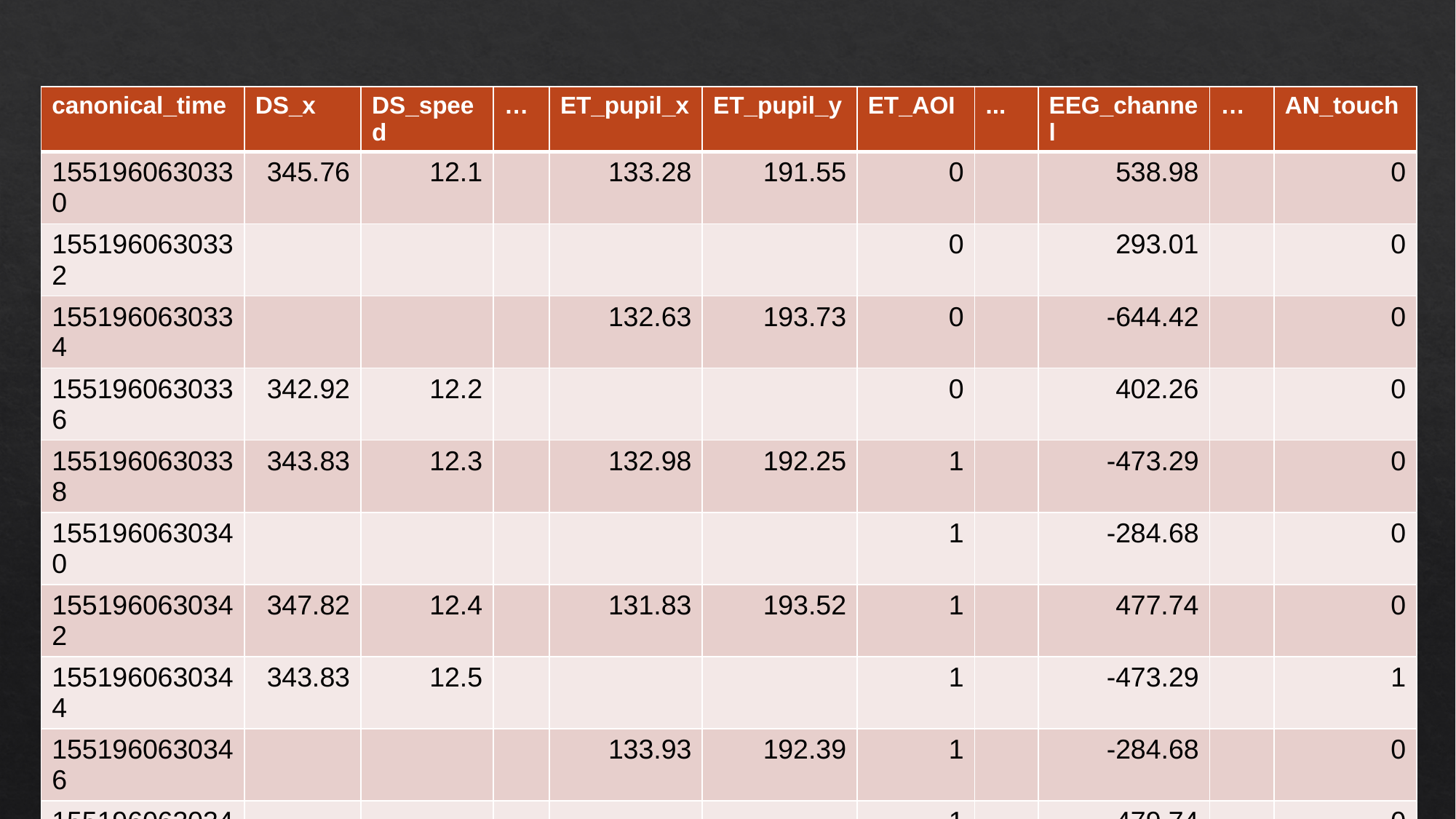

| canonical\_time | DS\_x | DS\_speed | … | ET\_pupil\_x | ET\_pupil\_y | ET\_AOI | ... | EEG\_channel | … | AN\_touch |
| --- | --- | --- | --- | --- | --- | --- | --- | --- | --- | --- |
| 1551960630330 | 345.76 | 12.1 |  | 133.28 | 191.55 | 0 |  | 538.98 |  | 0 |
| 1551960630332 |  |  |  |  |  | 0 |  | 293.01 |  | 0 |
| 1551960630334 |  |  |  | 132.63 | 193.73 | 0 |  | -644.42 |  | 0 |
| 1551960630336 | 342.92 | 12.2 |  |  |  | 0 |  | 402.26 |  | 0 |
| 1551960630338 | 343.83 | 12.3 |  | 132.98 | 192.25 | 1 |  | -473.29 |  | 0 |
| 1551960630340 |  |  |  |  |  | 1 |  | -284.68 |  | 0 |
| 1551960630342 | 347.82 | 12.4 |  | 131.83 | 193.52 | 1 |  | 477.74 |  | 0 |
| 1551960630344 | 343.83 | 12.5 |  |  |  | 1 |  | -473.29 |  | 1 |
| 1551960630346 |  |  |  | 133.93 | 192.39 | 1 |  | -284.68 |  | 0 |
| 1551960630348 |  |  |  |  |  | 1 |  | 479.74 |  | 0 |
| 1551960630350 | 345.83 | 12.7 |  | 130.61 | 192.44 | 1 |  | -473.29 |  | 0 |
| 1551960630352 |  |  |  |  |  | 1 |  | -284.68 |  | 0 |
| 1551960630354 | 347.39 | 12.8 |  | 131.95 | 191.73 | 1 |  | 477.76 |  | 1 |